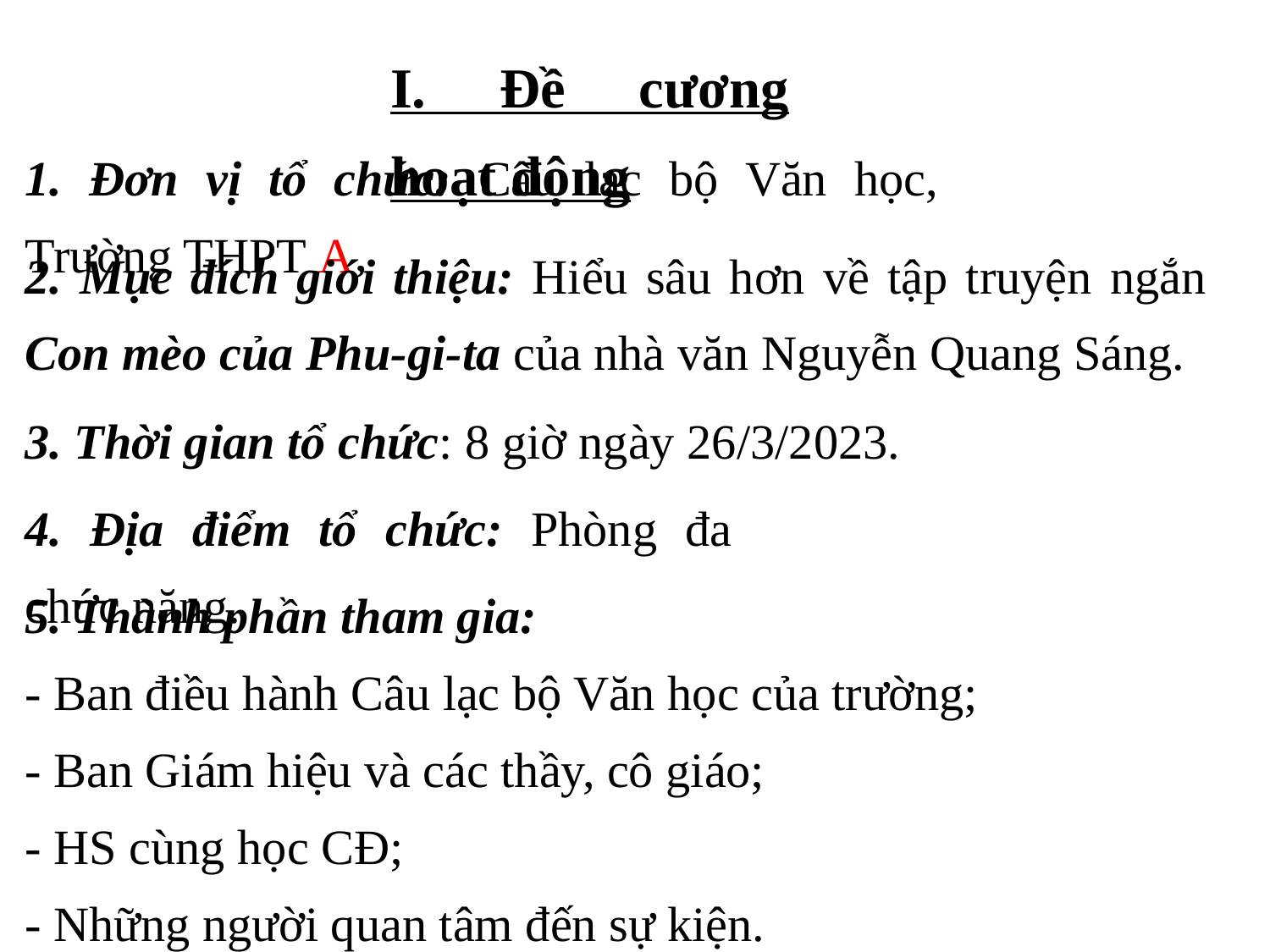

I. Đề cương hoạt động
1. Đơn vị tổ chức: Câu lạc bộ Văn học, Trường THPT A
2. Mục đích giới thiệu: Hiểu sâu hơn về tập truyện ngắn Con mèo của Phu-gi-ta của nhà văn Nguyễn Quang Sáng.
3. Thời gian tổ chức: 8 giờ ngày 26/3/2023.
4. Địa điểm tổ chức: Phòng đa chức năng.
5. Thành phần tham gia:
- Ban điều hành Câu lạc bộ Văn học của trường;
- Ban Giám hiệu và các thầy, cô giáo;
- HS cùng học CĐ;
- Những người quan tâm đến sự kiện.